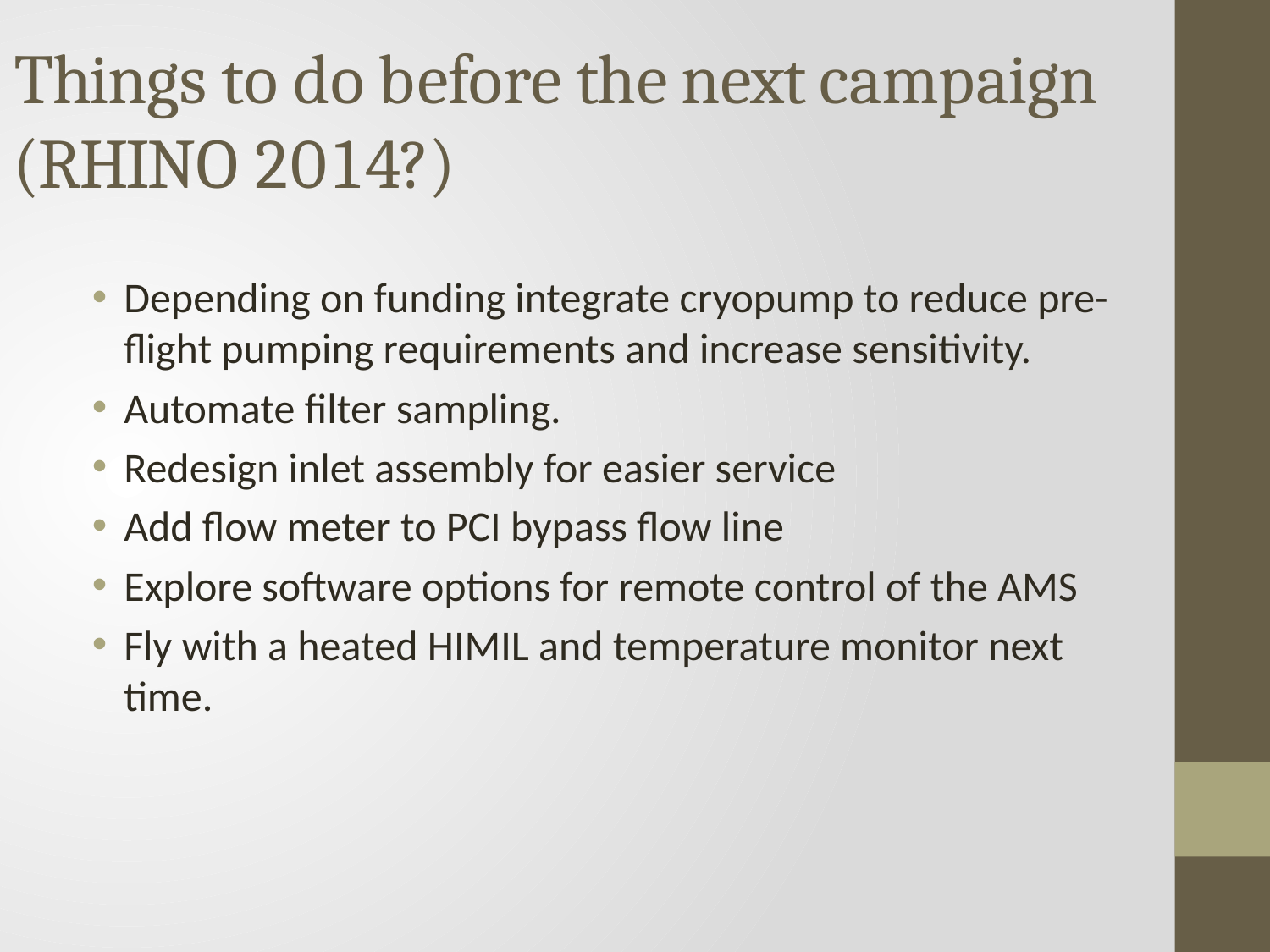

# Things to do before the next campaign (RHINO 2014?)
Depending on funding integrate cryopump to reduce pre-flight pumping requirements and increase sensitivity.
Automate filter sampling.
Redesign inlet assembly for easier service
Add flow meter to PCI bypass flow line
Explore software options for remote control of the AMS
Fly with a heated HIMIL and temperature monitor next time.